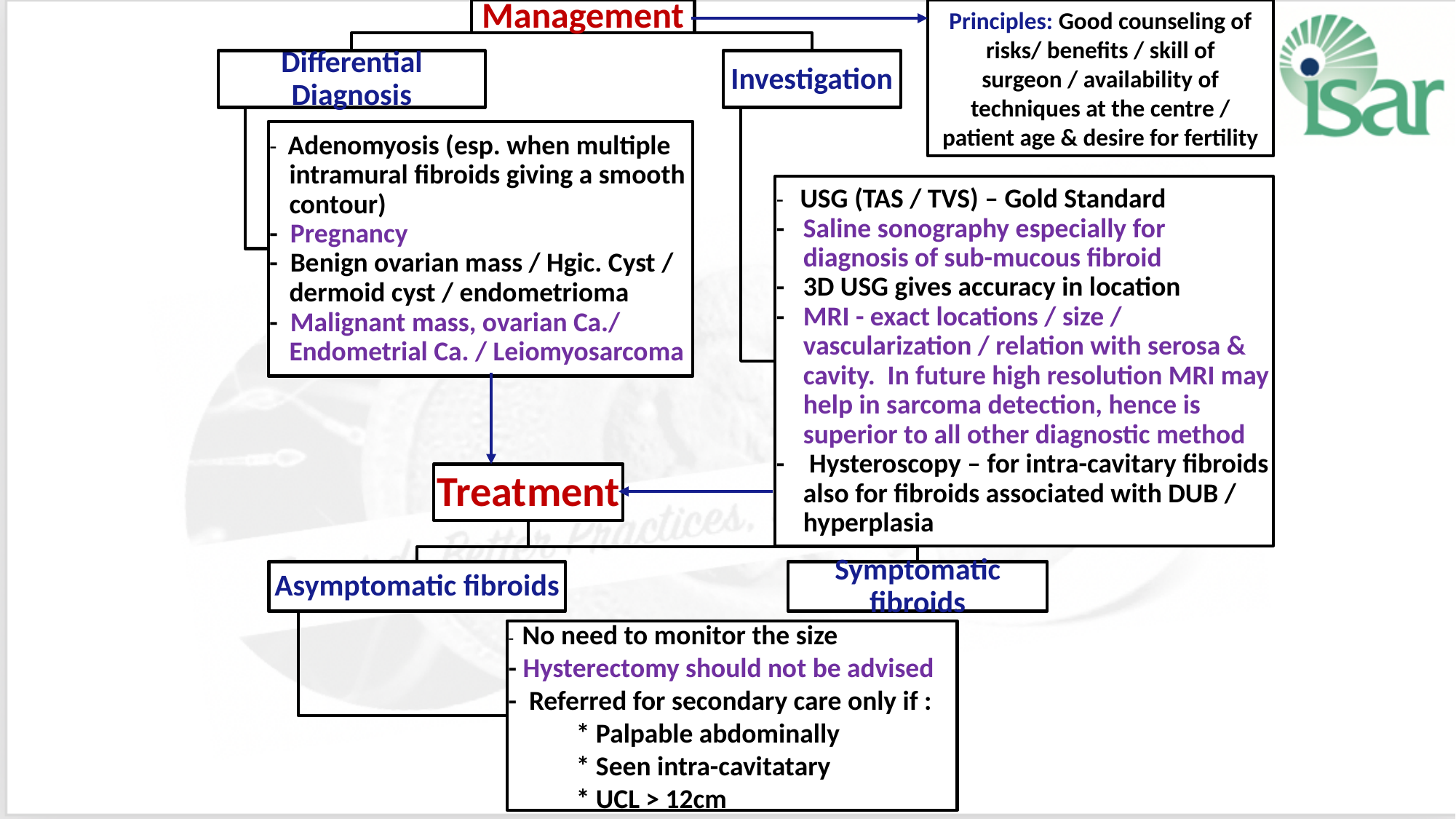

Principles: Good counseling of risks/ benefits / skill of surgeon / availability of techniques at the centre / patient age & desire for fertility
Management
Differential Diagnosis
-  Adenomyosis (esp. when multiple intramural fibroids giving a smooth contour)
-  Pregnancy
-  Benign ovarian mass / Hgic. Cyst / dermoid cyst / endometrioma
-  Malignant mass, ovarian Ca./ Endometrial Ca. / Leiomyosarcoma
Investigation
-   USG (TAS / TVS) – Gold Standard
-   Saline sonography especially for diagnosis of sub-mucous fibroid
-   3D USG gives accuracy in location
-   MRI - exact locations / size / vascularization / relation with serosa & cavity.  In future high resolution MRI may help in sarcoma detection, hence is superior to all other diagnostic method
-    Hysteroscopy – for intra-cavitary fibroids also for fibroids associated with DUB / hyperplasia
Treatment
Asymptomatic fibroids
-  No need to monitor the size
- Hysterectomy should not be advised
-  Referred for secondary care only if :
           * Palpable abdominally
           * Seen intra-cavitatary
           * UCL > 12cm
Symptomatic fibroids